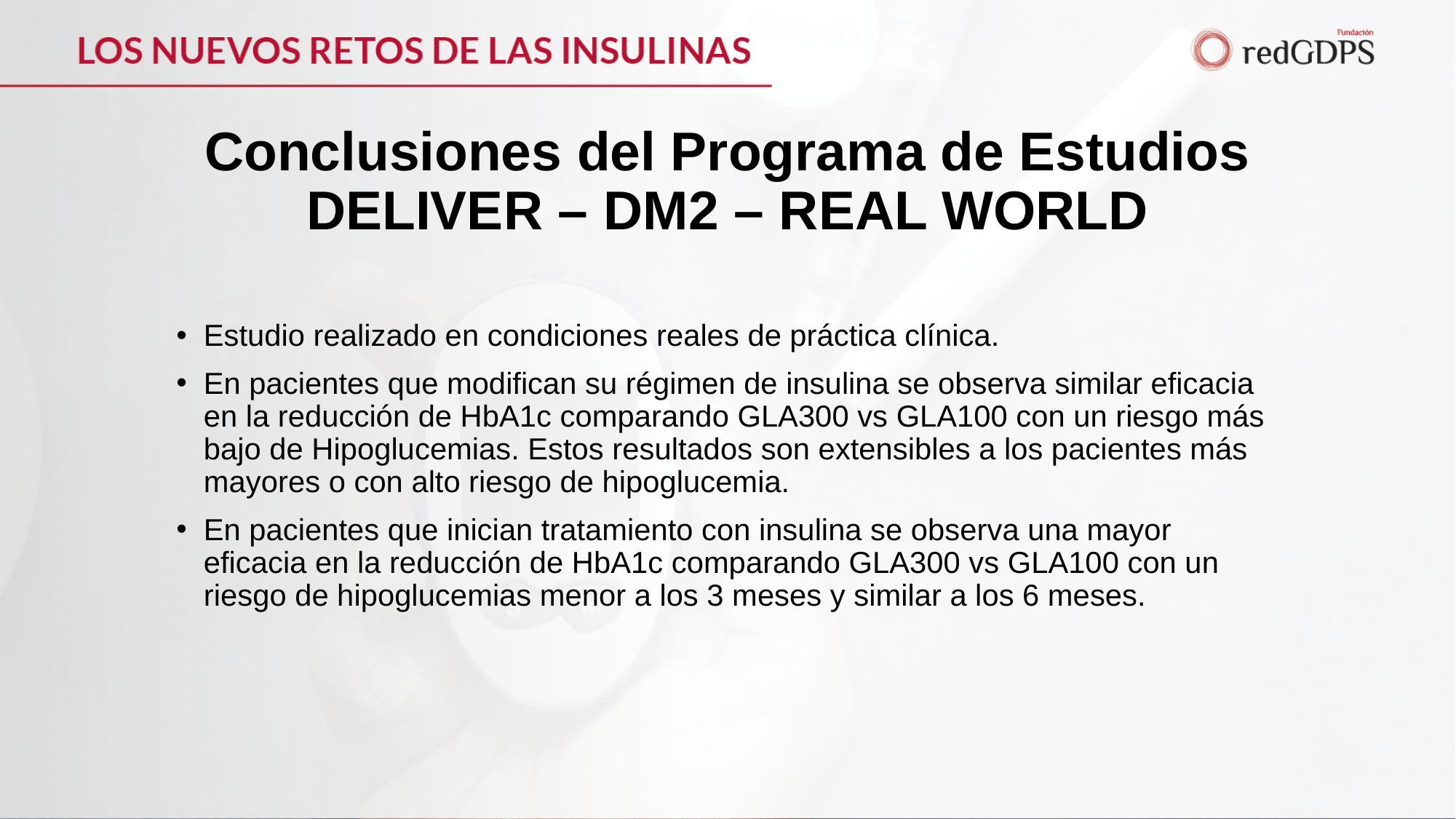

# Conclusiones del Programa de Estudios DELIVER – DM2 – REAL WORLD
Estudio realizado en condiciones reales de práctica clínica.
En pacientes que modifican su régimen de insulina se observa similar eficacia en la reducción de HbA1c comparando GLA300 vs GLA100 con un riesgo más bajo de Hipoglucemias. Estos resultados son extensibles a los pacientes más mayores o con alto riesgo de hipoglucemia.
En pacientes que inician tratamiento con insulina se observa una mayor eficacia en la reducción de HbA1c comparando GLA300 vs GLA100 con un riesgo de hipoglucemias menor a los 3 meses y similar a los 6 meses.